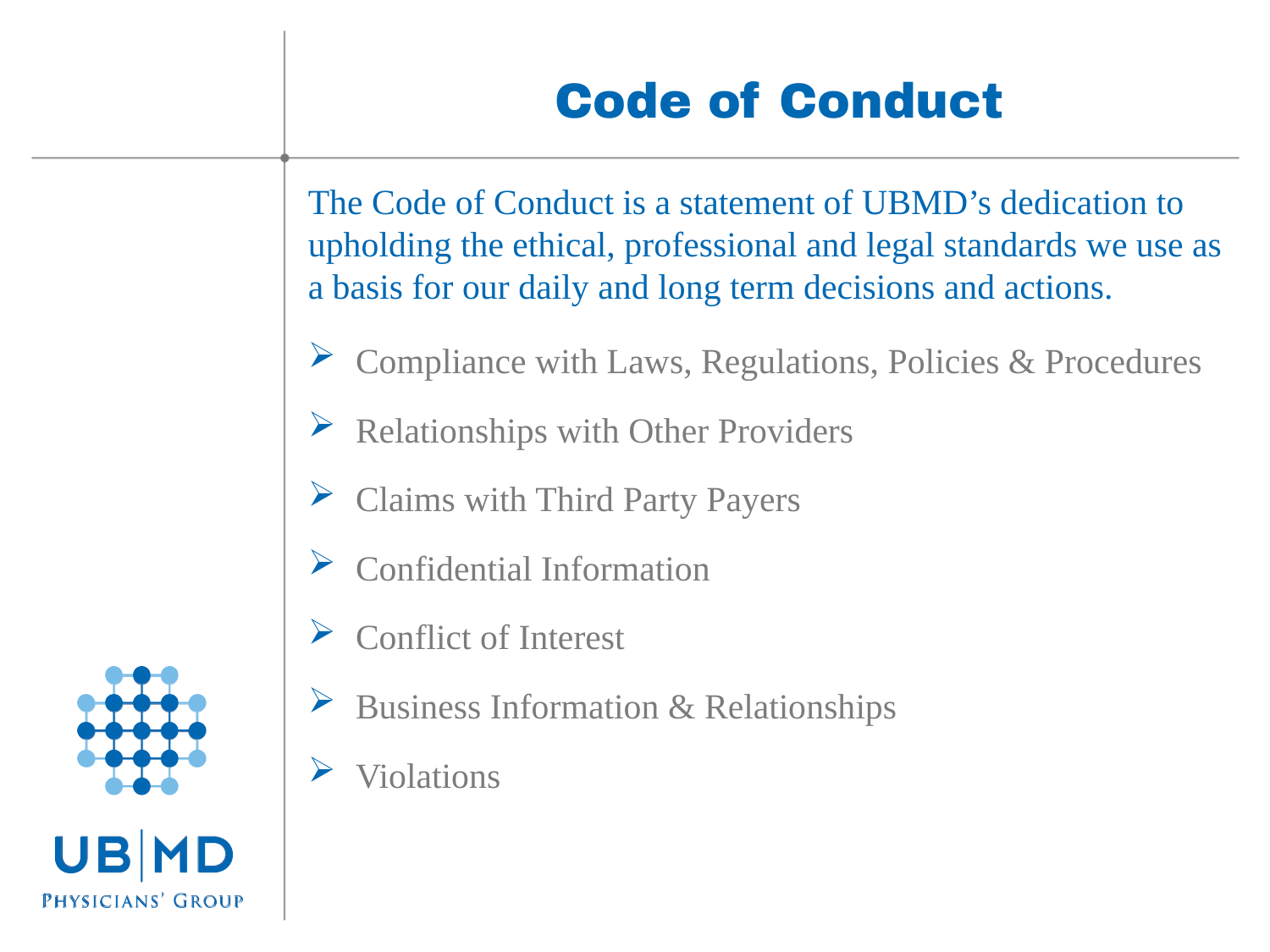

# Code of Conduct
The Code of Conduct is a statement of UBMD’s dedication to upholding the ethical, professional and legal standards we use as a basis for our daily and long term decisions and actions.

Compliance with Laws, Regulations, Policies & Procedures

Relationships with Other Providers

Claims with Third Party Payers

Confidential Information

Conflict of Interest

Business Information & Relationships

Violations